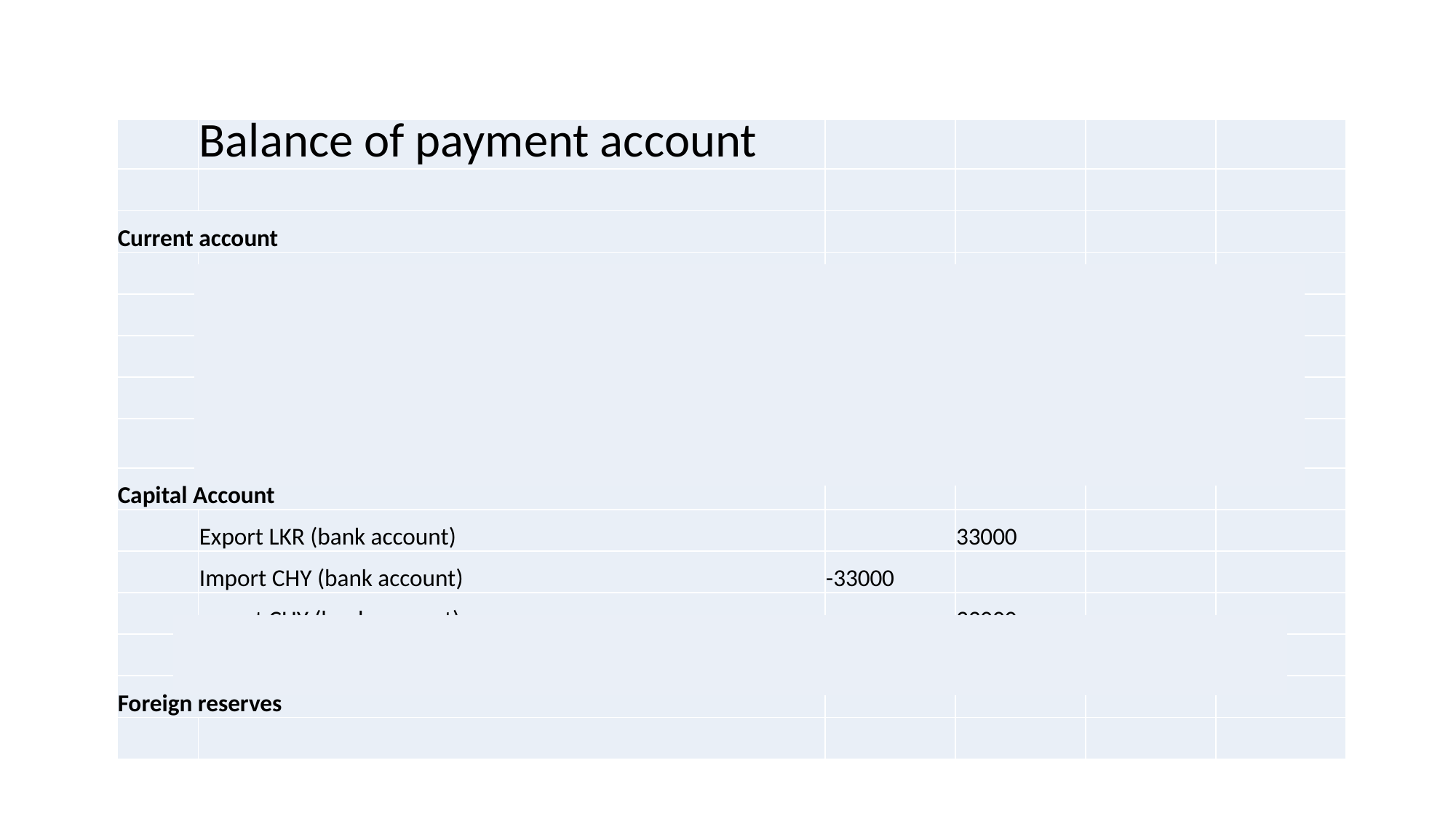

|  | Balance of payment account |  |  |  |  |
| --- | --- | --- | --- | --- | --- |
|  |  |  |  |  |  |
| Current account |  |  |  |  |  |
|  | Import of Mobile Phone | -33000 |  |  |  |
|  |  |  |  |  |  |
|  |  |  |  |  |  |
|  |  |  |  |  |  |
|  | Total | -33000 | 0 |  | -33000 |
| Capital Account |  |  |  |  |  |
|  | Export LKR (bank account) |  | 33000 |  |  |
|  | Import CHY (bank account) | -33000 |  |  |  |
|  | export CHY (bank account) |  | 33000 |  |  |
|  | Total | -33000 | 66000 |  | 33000 |
| Foreign reserves |  |  |  |  |  |
|  |  |  |  |  |  |